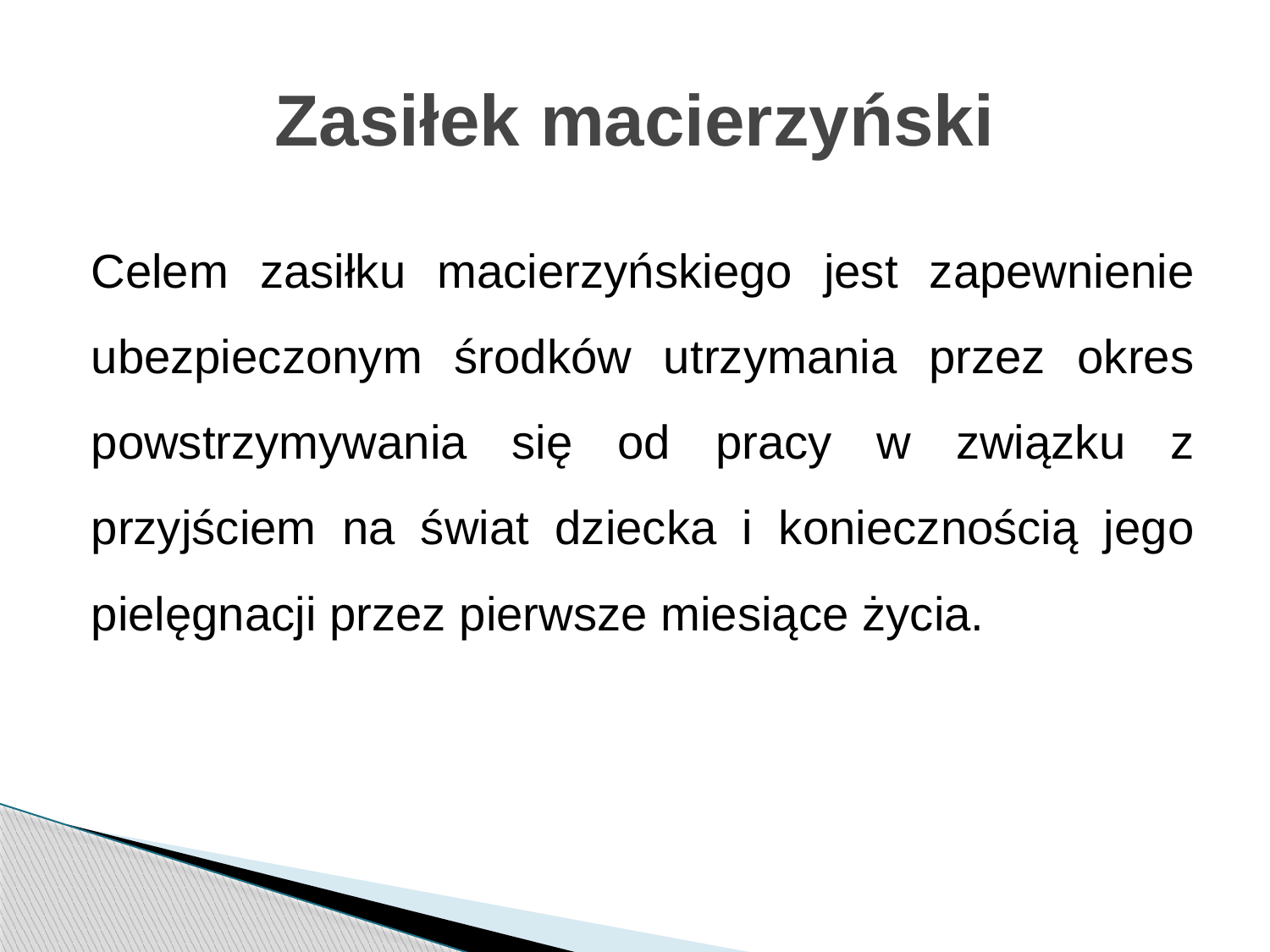

# Zasiłek macierzyński
Celem zasiłku macierzyńskiego jest zapewnienie ubezpieczonym środków utrzymania przez okres powstrzymywania się od pracy w związku z przyjściem na świat dziecka i koniecznością jego pielęgnacji przez pierwsze miesiące życia.